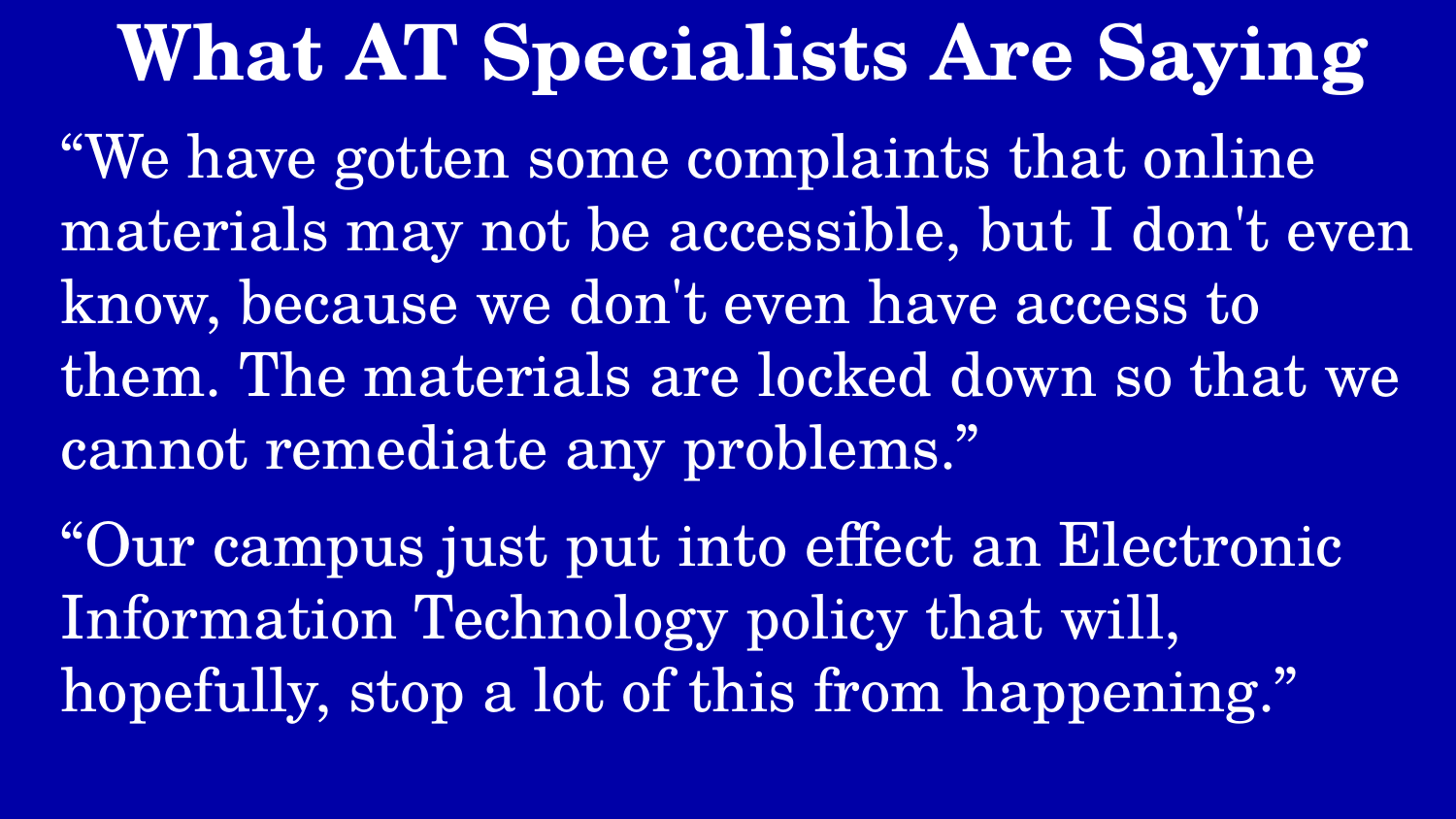

# What AT Specialists Are Saying
“We have gotten some complaints that online materials may not be accessible, but I don't even know, because we don't even have access to them. The materials are locked down so that we cannot remediate any problems.”

“Our campus just put into effect an Electronic Information Technology policy that will, hopefully, stop a lot of this from happening.”